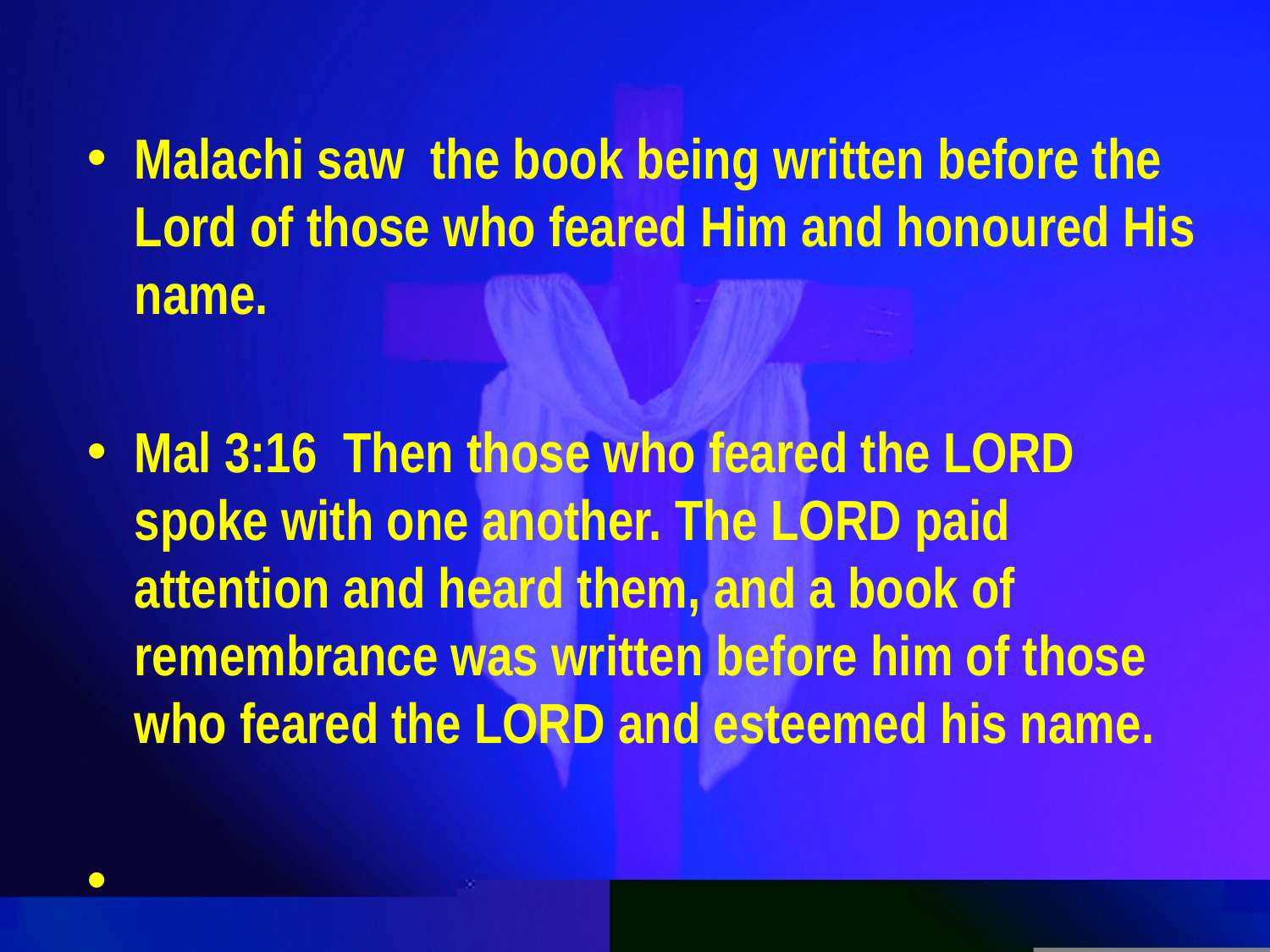

Malachi saw  the book being written before the Lord of those who feared Him and honoured His name.

Mal 3:16  Then those who feared the LORD spoke with one another. The LORD paid attention and heard them, and a book of remembrance was written before him of those who feared the LORD and esteemed his name.